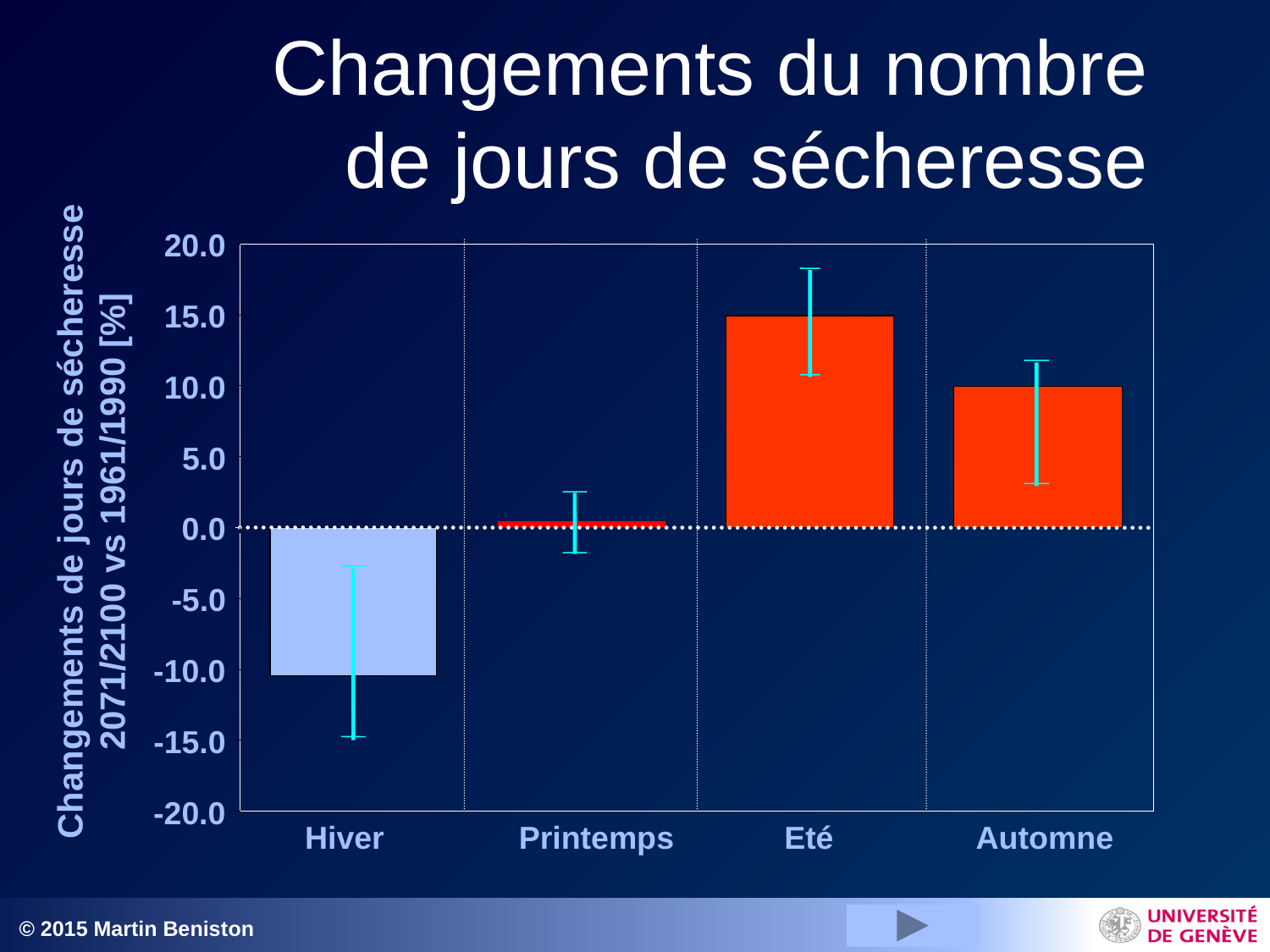

# Changements du nombre de jours de sécheresse
20.0

15.0

10.0

  5.0

Changements de jours de sécheresse
2071/2100 vs 1961/1990 [%]

0.0

  -5.0

-10.0

-15.0

-20.0

Hiver
Printemps
Eté
Automne